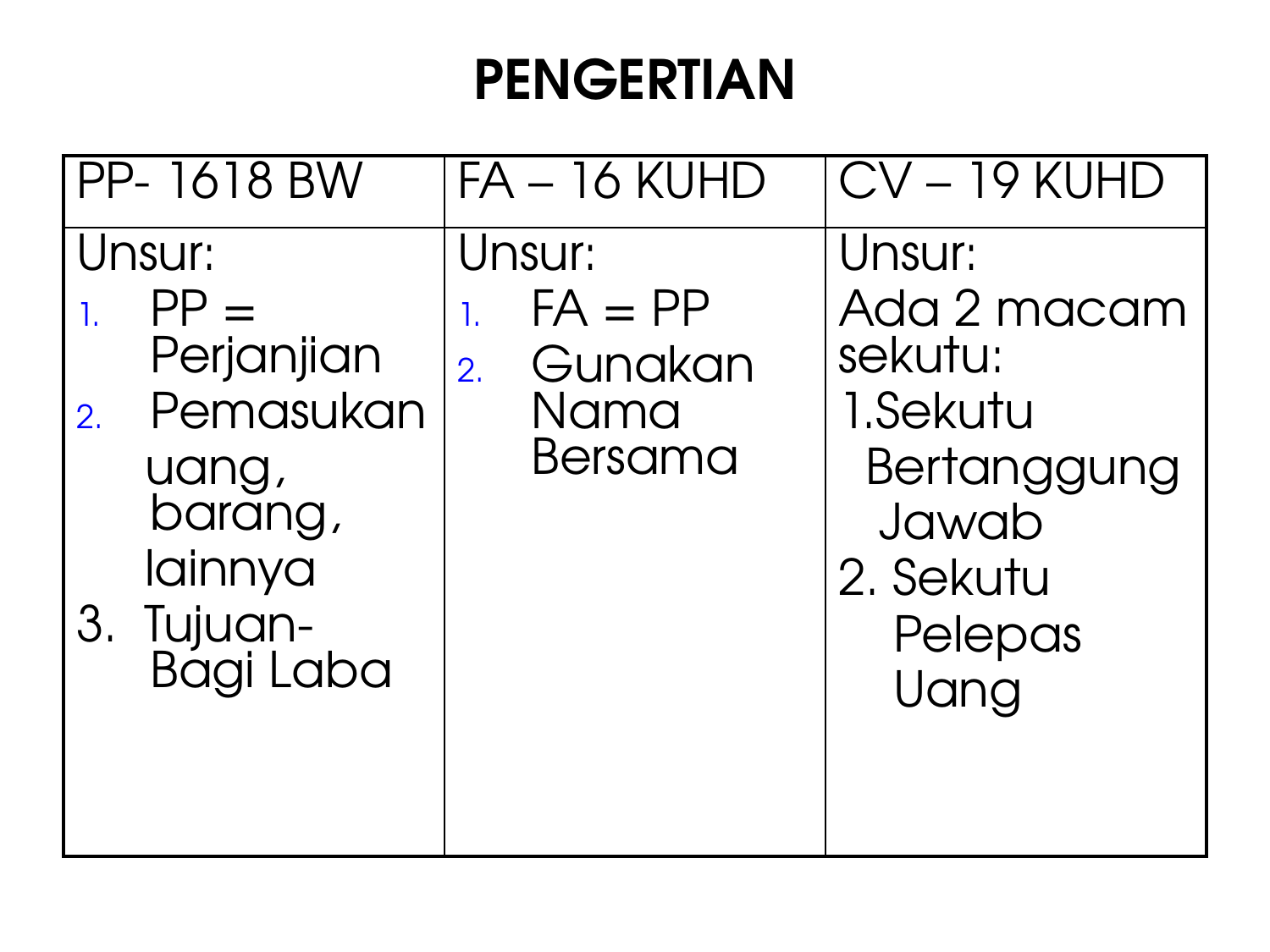

# PENGERTIAN
| PP- 1618 BW | FA – 16 KUHD | CV – 19 KUHD |
| --- | --- | --- |
| Unsur: PP = Perjanjian Pemasukan uang, barang, lainnya 3. Tujuan- Bagi Laba | Unsur: FA = PP Gunakan Nama Bersama | Unsur: Ada 2 macam sekutu: 1.Sekutu Bertanggung Jawab 2. Sekutu Pelepas Uang |